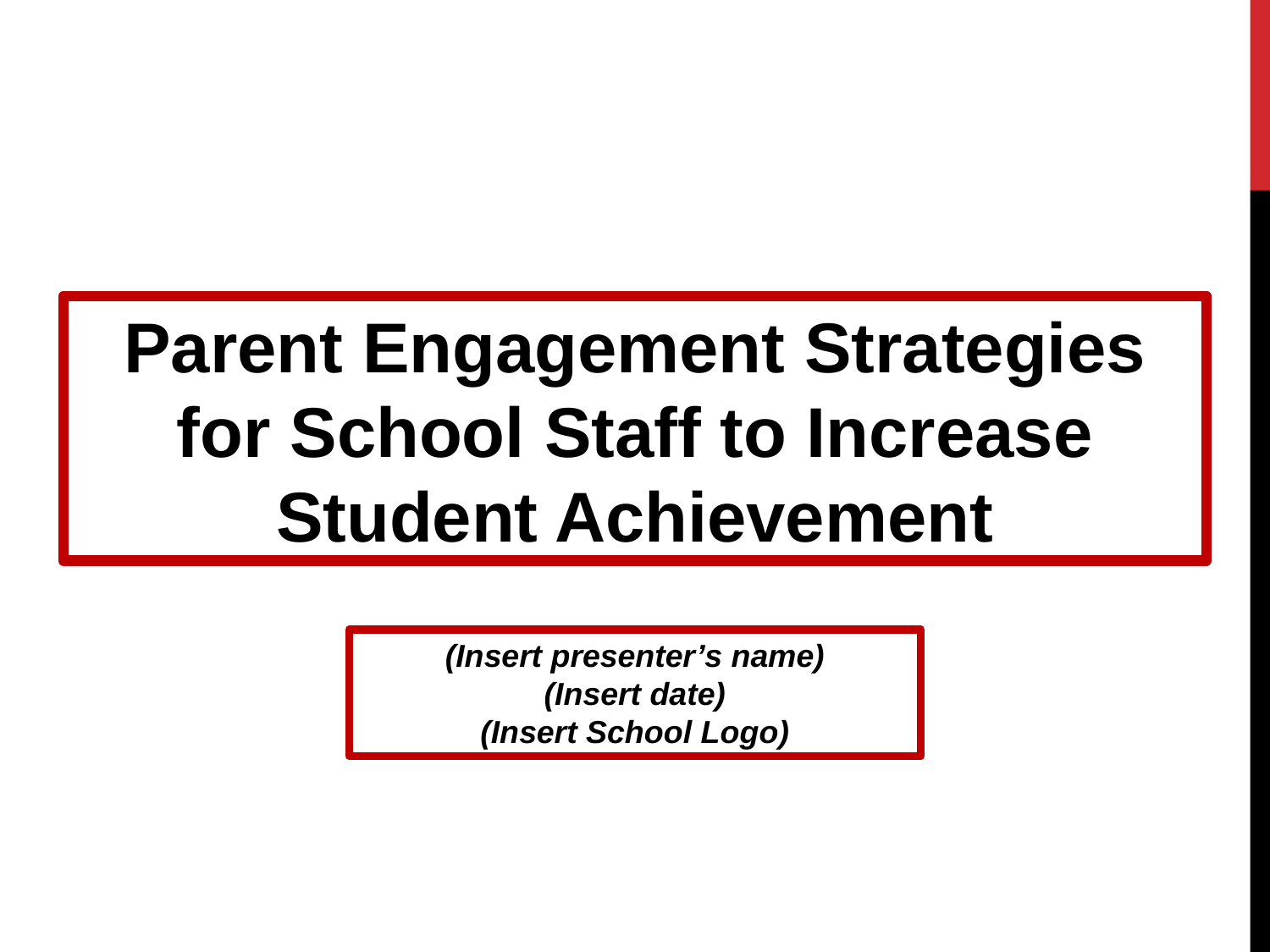

Parent Engagement Strategies for School Staff to Increase Student Achievement
(Insert presenter’s name)
(Insert date)
(Insert School Logo)